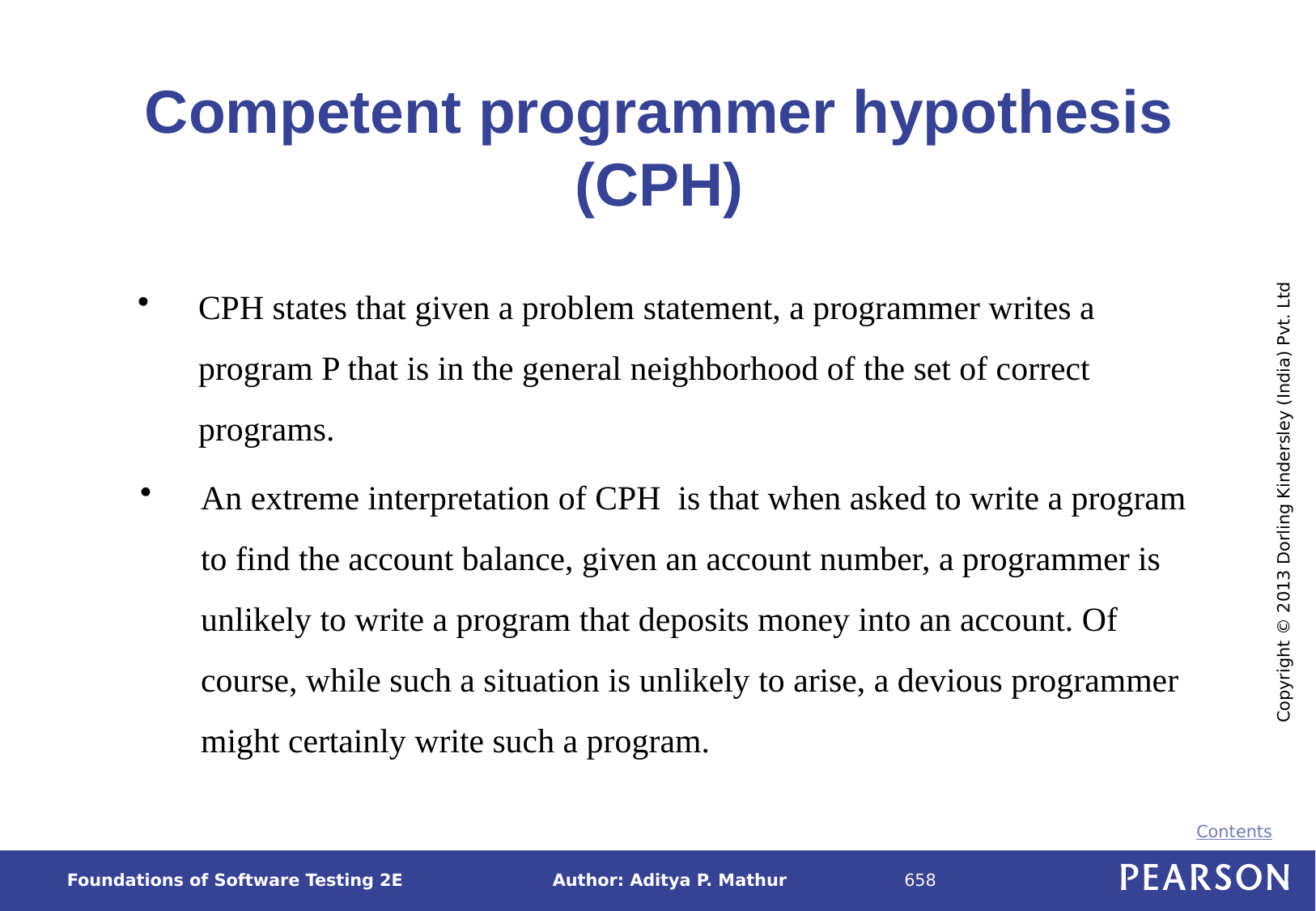

# Competent programmer hypothesis (CPH)
CPH states that given a problem statement, a programmer writes a program P that is in the general neighborhood of the set of correct programs.
An extreme interpretation of CPH  is that when asked to write a program to find the account balance, given an account number, a programmer is unlikely to write a program that deposits money into an account. Of course, while such a situation is unlikely to arise, a devious programmer might certainly write such a program.